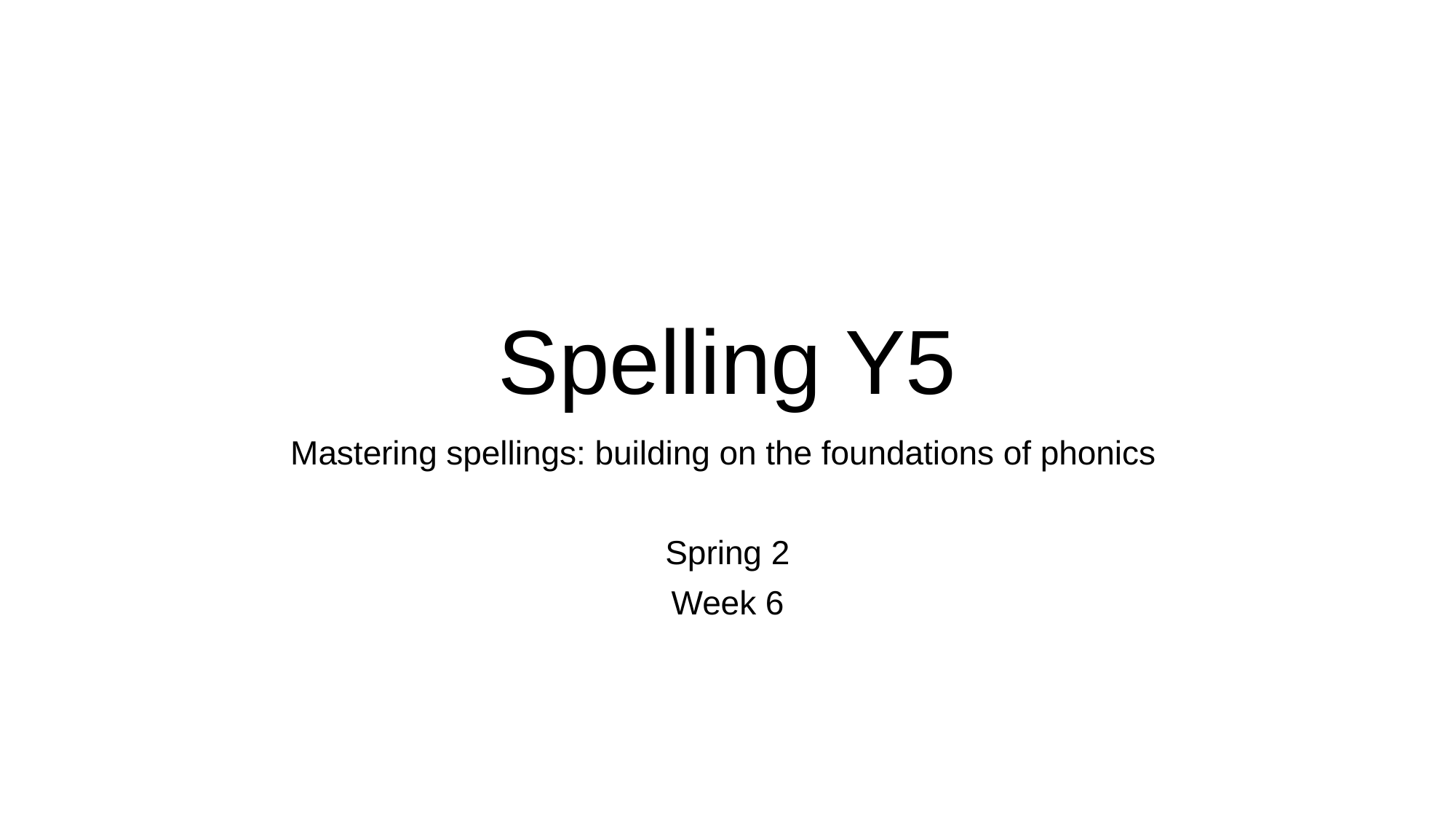

# Spelling Y5
Mastering spellings: building on the foundations of phonics

Spring 2
Week 6